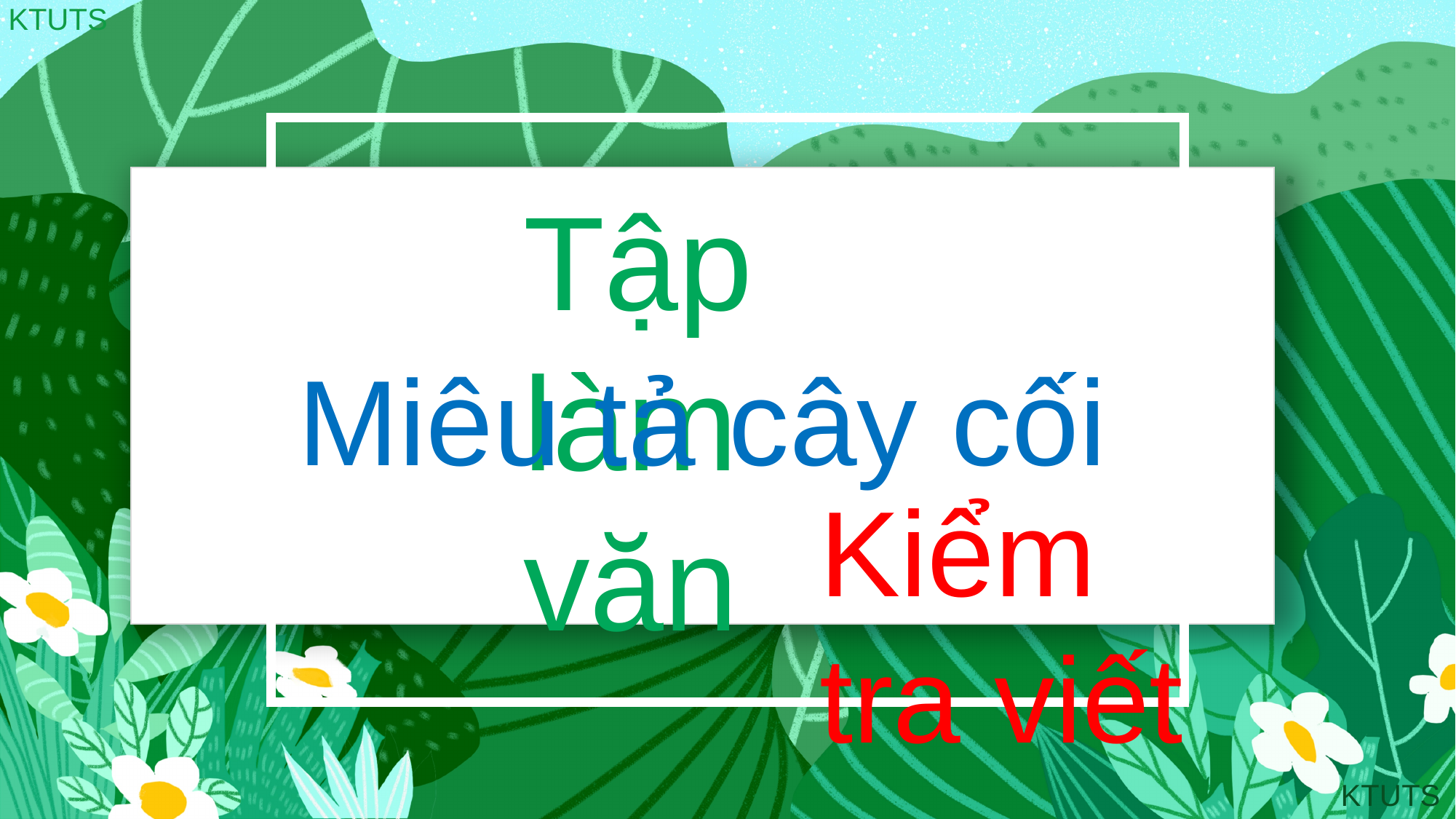

Tập làm văn
Miêu tả cây cối

Kiểm tra viết